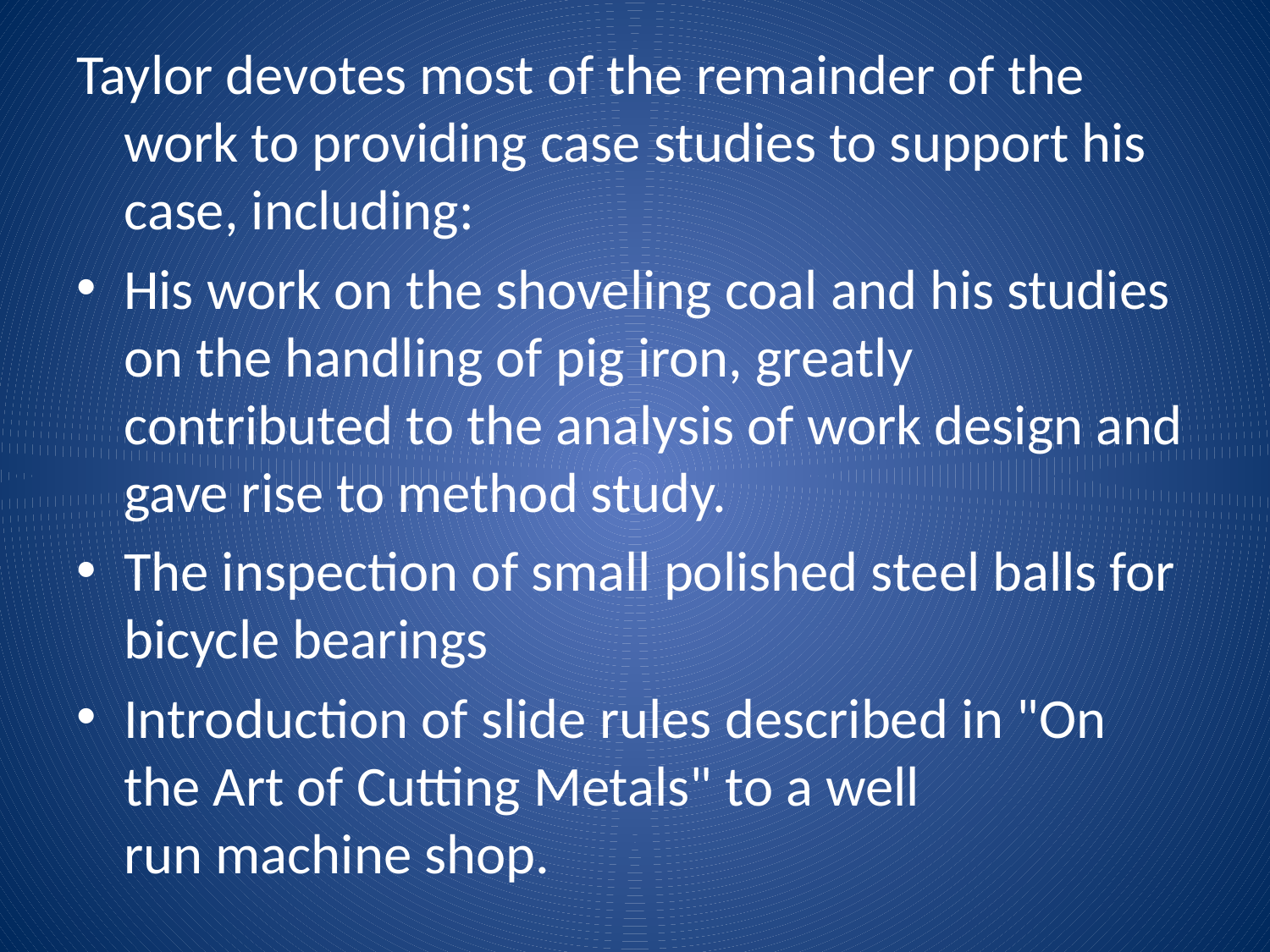

Taylor devotes most of the remainder of the work to providing case studies to support his case, including:
His work on the shoveling coal and his studies on the handling of pig iron, greatly contributed to the analysis of work design and gave rise to method study.
The inspection of small polished steel balls for bicycle bearings
Introduction of slide rules described in "On the Art of Cutting Metals" to a well run machine shop.